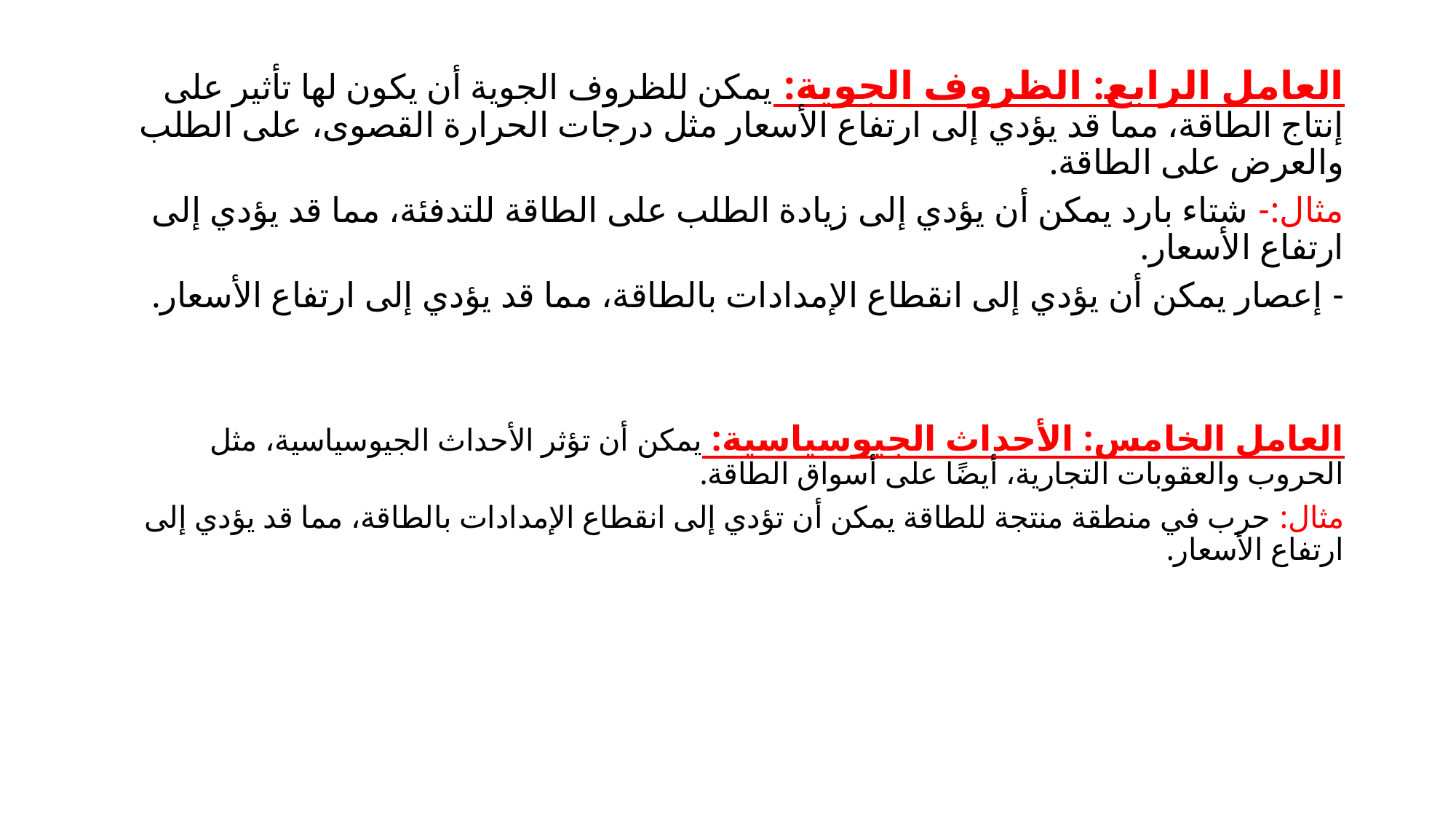

العامل الرابع: الظروف الجوية: يمكن للظروف الجوية أن يكون لها تأثير على إنتاج الطاقة، مما قد يؤدي إلى ارتفاع الأسعار مثل درجات الحرارة القصوى، على الطلب والعرض على الطاقة.
مثال:- شتاء بارد يمكن أن يؤدي إلى زيادة الطلب على الطاقة للتدفئة، مما قد يؤدي إلى ارتفاع الأسعار.
- إعصار يمكن أن يؤدي إلى انقطاع الإمدادات بالطاقة، مما قد يؤدي إلى ارتفاع الأسعار.

العامل الخامس: الأحداث الجيوسياسية: يمكن أن تؤثر الأحداث الجيوسياسية، مثل الحروب والعقوبات التجارية، أيضًا على أسواق الطاقة.
مثال: حرب في منطقة منتجة للطاقة يمكن أن تؤدي إلى انقطاع الإمدادات بالطاقة، مما قد يؤدي إلى ارتفاع الأسعار.